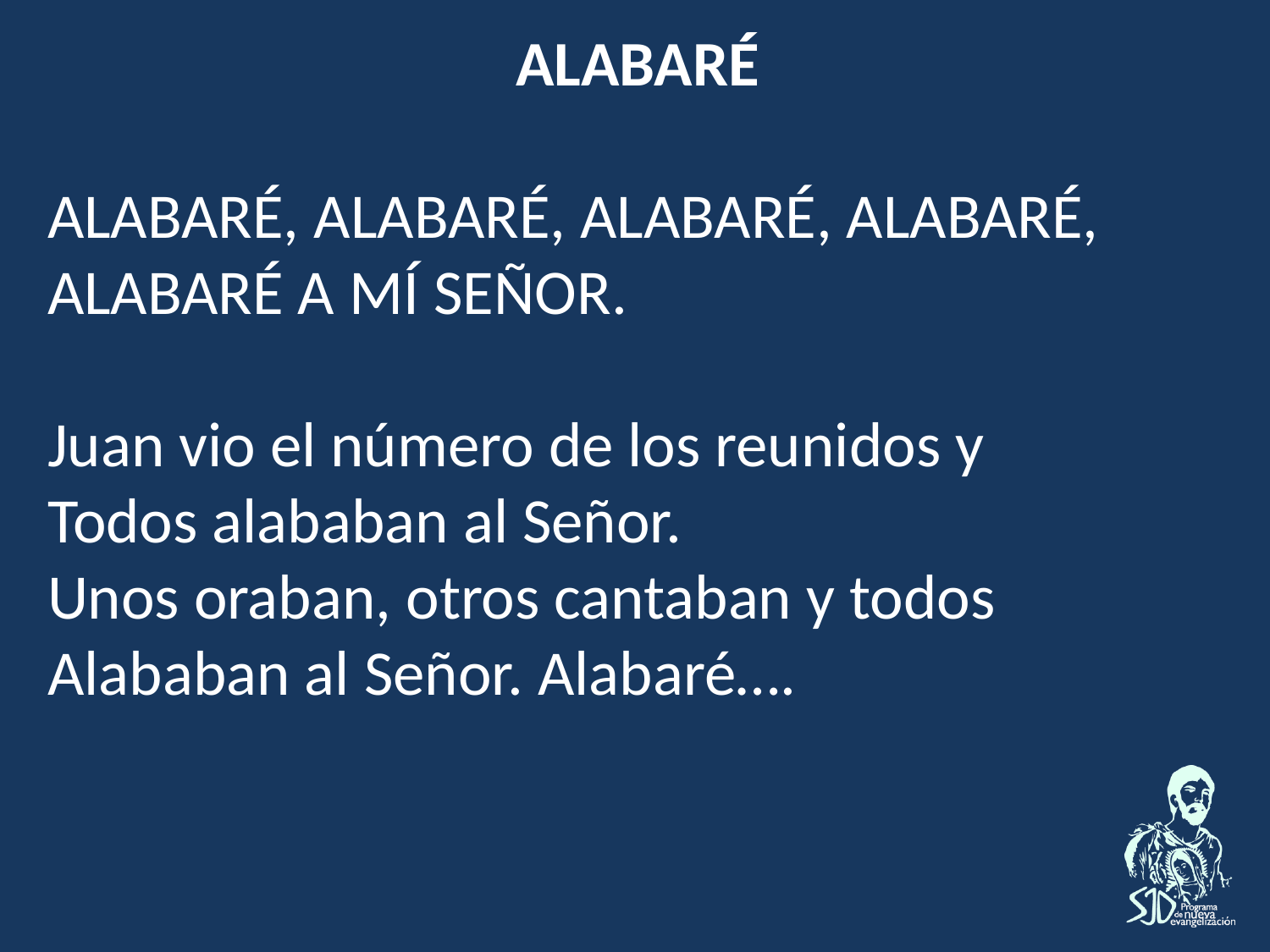

Alabaré

Alabaré, alabaré, alabaré, alabaré, alabaré a MÍ Señor.

Juan vio el número de los reunidos y
Todos alababan al Señor.
Unos oraban, otros cantaban y todos
Alababan al Señor. Alabaré….